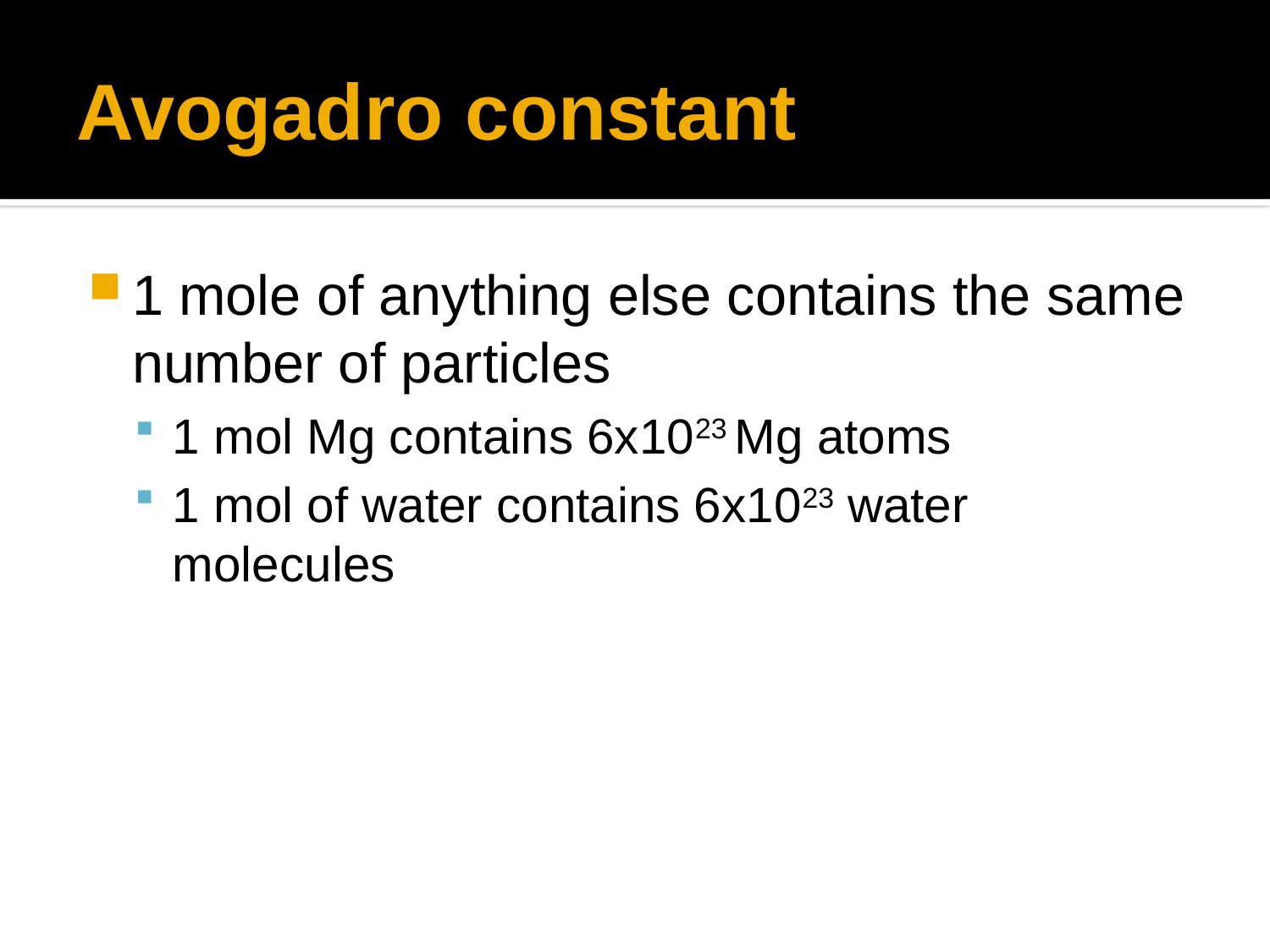

# Avogadro constant
1 mole of anything else contains the same number of particles
1 mol Mg contains 6x1023 Mg atoms
1 mol of water contains 6x1023 water molecules